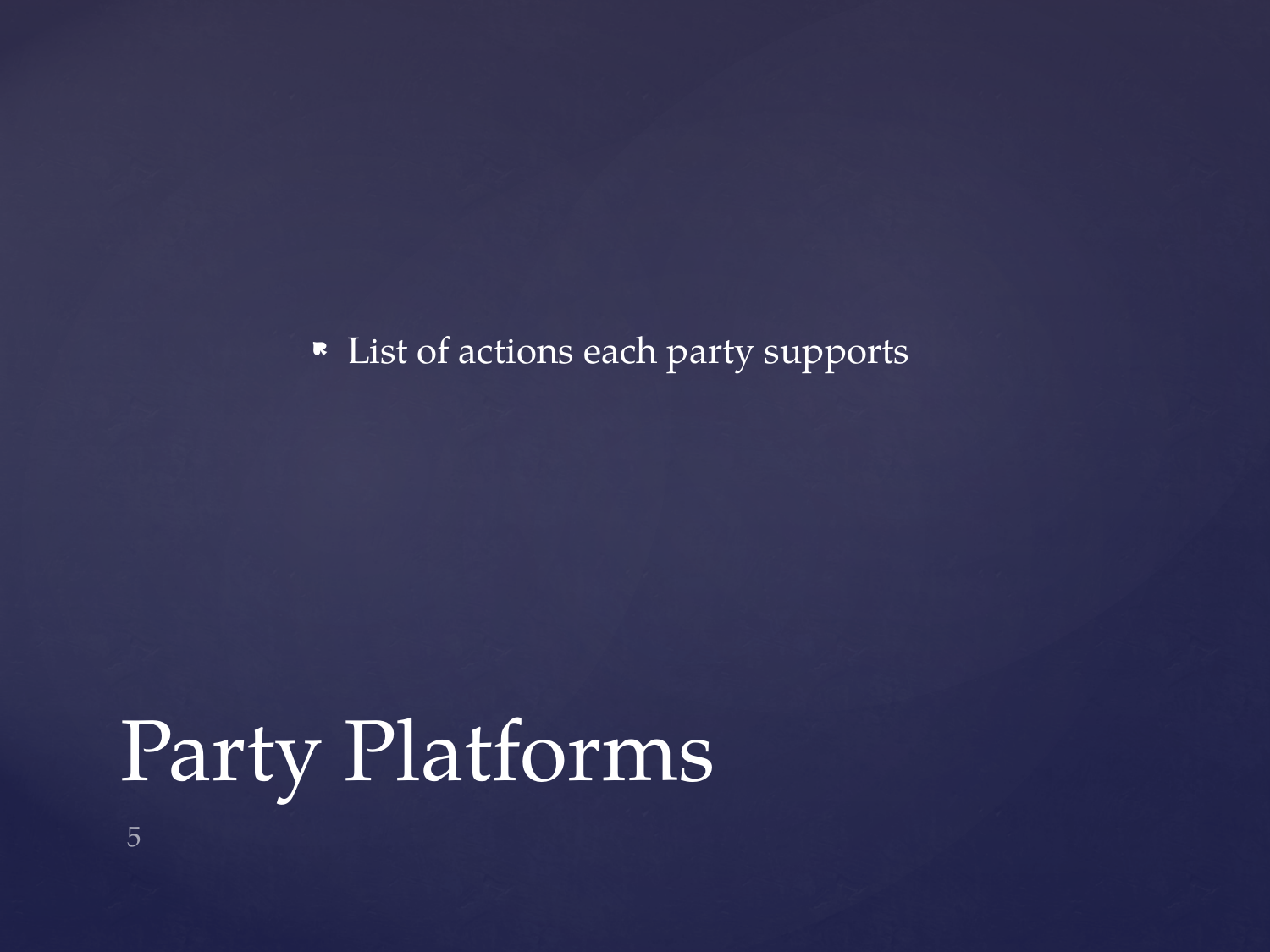

List of actions each party supports
# Party Platforms
5